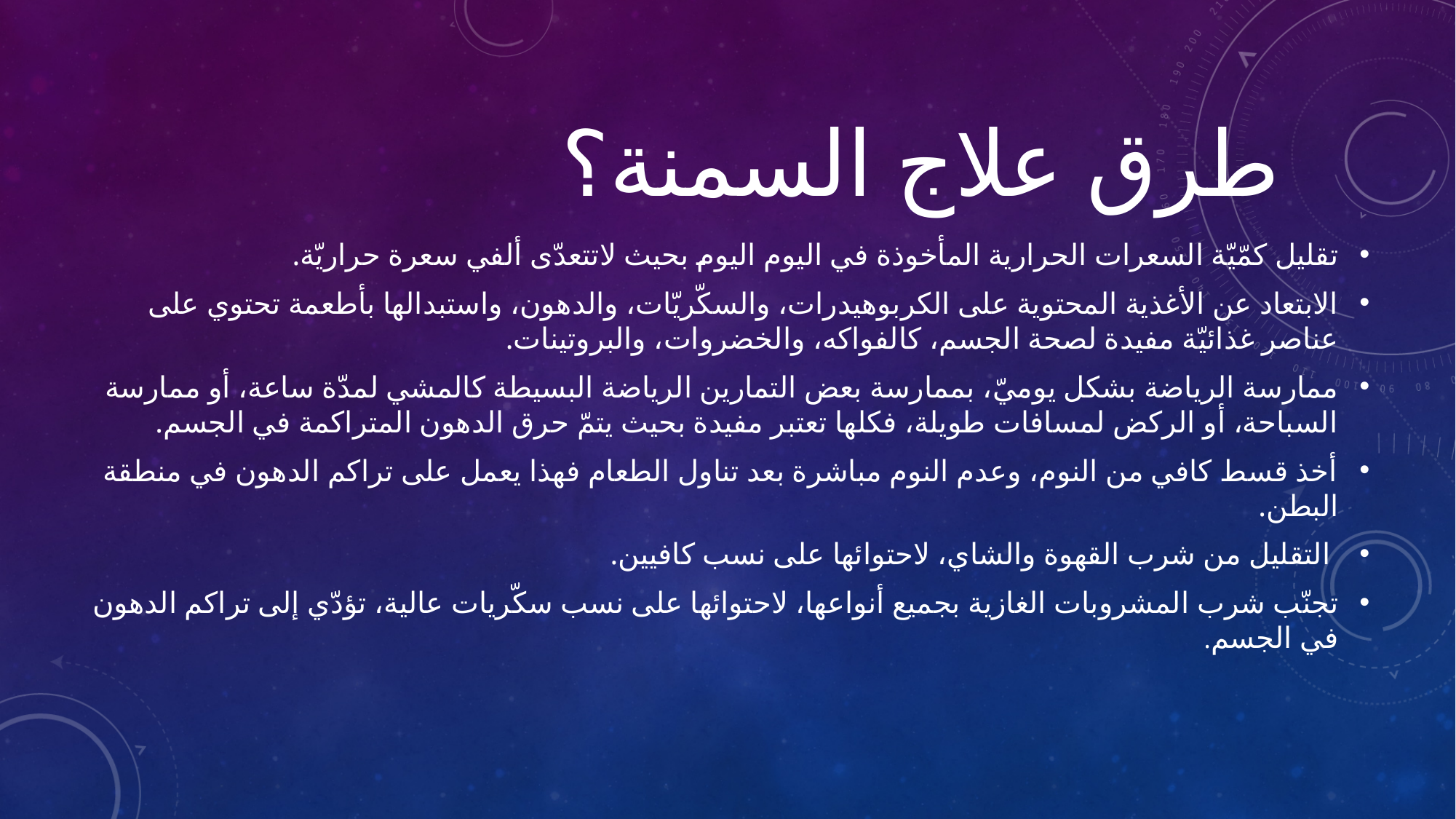

# طرق علاج السمنة؟
تقليل كمّيّة السعرات الحرارية المأخوذة في اليوم اليوم بحيث لاتتعدّى ألفي سعرة حراريّة.
الابتعاد عن الأغذية المحتوية على الكربوهيدرات، والسكّريّات، والدهون، واستبدالها بأطعمة تحتوي على عناصر غذائيّة مفيدة لصحة الجسم، كالفواكه، والخضروات، والبروتينات.
ممارسة الرياضة بشكل يوميّ، بممارسة بعض التمارين الرياضة البسيطة كالمشي لمدّة ساعة، أو ممارسة السباحة، أو الركض لمسافات طويلة، فكلها تعتبر مفيدة بحيث يتمّ حرق الدهون المتراكمة في الجسم.
أخذ قسط كافي من النوم، وعدم النوم مباشرة بعد تناول الطعام فهذا يعمل على تراكم الدهون في منطقة البطن.
 التقليل من شرب القهوة والشاي، لاحتوائها على نسب كافيين.
تجنّب شرب المشروبات الغازية بجميع أنواعها، لاحتوائها على نسب سكّريات عالية، تؤدّي إلى تراكم الدهون في الجسم.